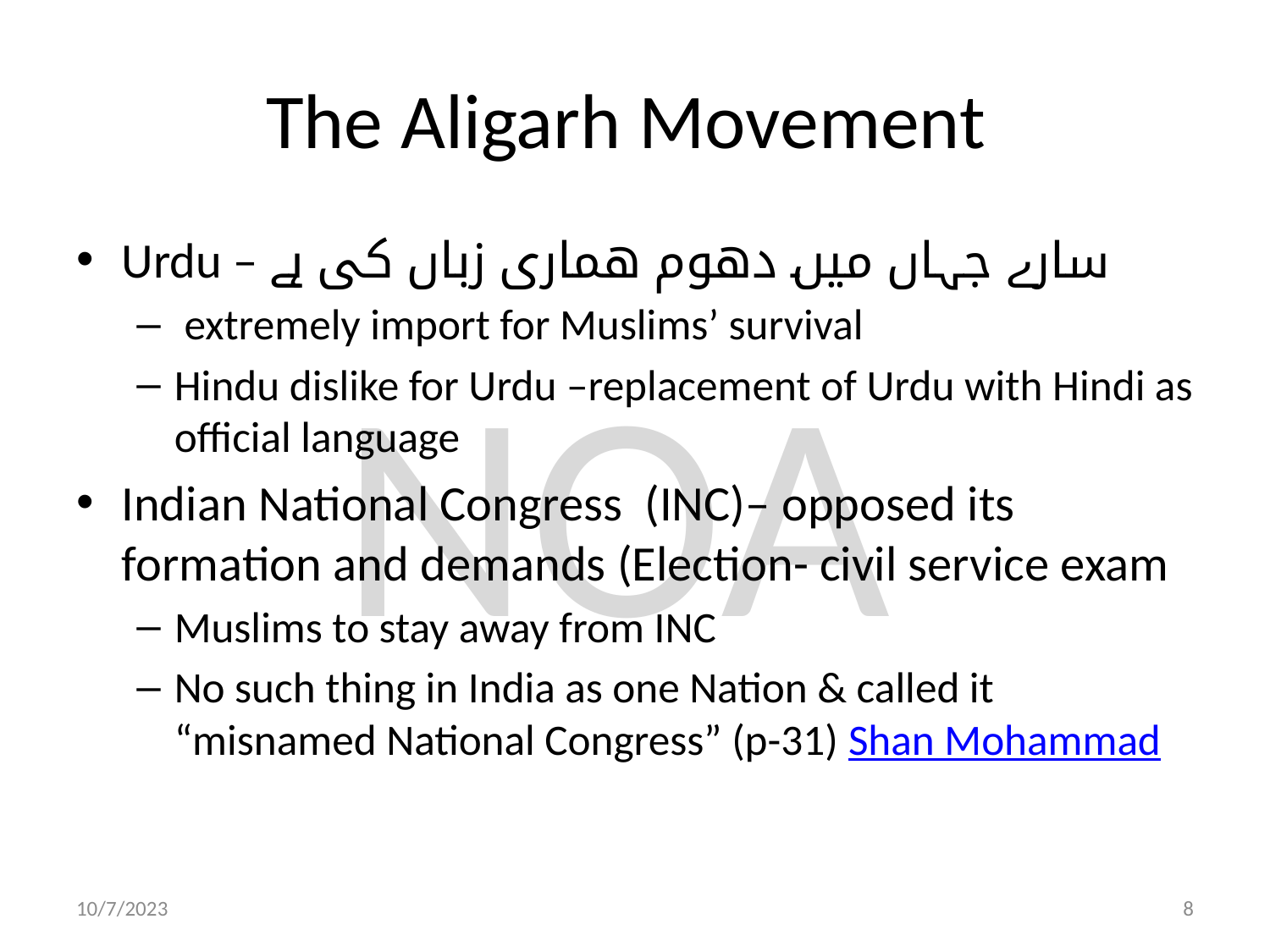

# The Aligarh Movement
Urdu – سارے جہاں میں دھوم ھماری زباں کی ہے
 extremely import for Muslims’ survival
Hindu dislike for Urdu –replacement of Urdu with Hindi as official language
Indian National Congress  (INC)– opposed its formation and demands (Election- civil service exam
Muslims to stay away from INC
No such thing in India as one Nation & called it “misnamed National Congress” (p-31) Shan Mohammad

10/7/2023
8